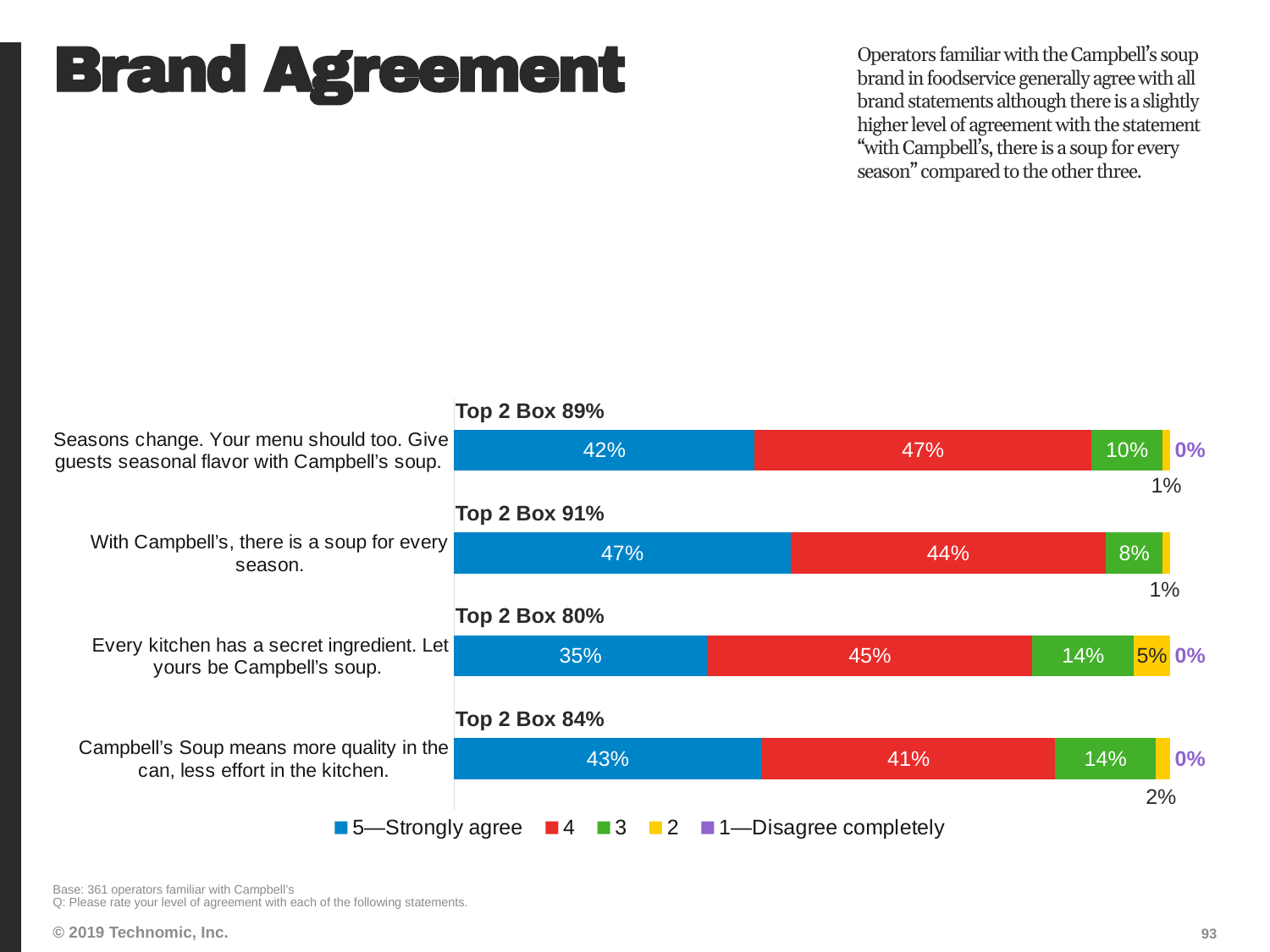

# Brand Agreement
Operators familiar with the Campbell’s soup brand in foodservice generally agree with all brand statements although there is a slightly higher level of agreement with the statement “with Campbell’s, there is a soup for every season” compared to the other three.

### Chart

| Category | 5—Strongly agree | 4 | 3 | 2 | 1—Disagree completely |
|---|---|---|---|---|---|
| Seasons change. Your menu should too. Give guests seasonal flavor with Campbell’s soup.  | 0.42 | 0.47 | 0.1 | 0.01 | 0.0 |
| With Campbell’s, there is a soup for every season. | 0.47 | 0.44 | 0.08 | 0.01 | 0.0 |
| Every kitchen has a secret ingredient. Let yours be Campbell’s soup.  | 0.35 | 0.45 | 0.14 | 0.05 | 0.0 |
| Campbell’s Soup means more quality in the can, less effort in the kitchen. | 0.43 | 0.41 | 0.14 | 0.02 | 0.0 |
Top 2 Box 89%
Top 2 Box 91%
Top 2 Box 80%
Top 2 Box 84%
Base: 361 operators familiar with Campbell’s
Q: Please rate your level of agreement with each of the following statements.
93